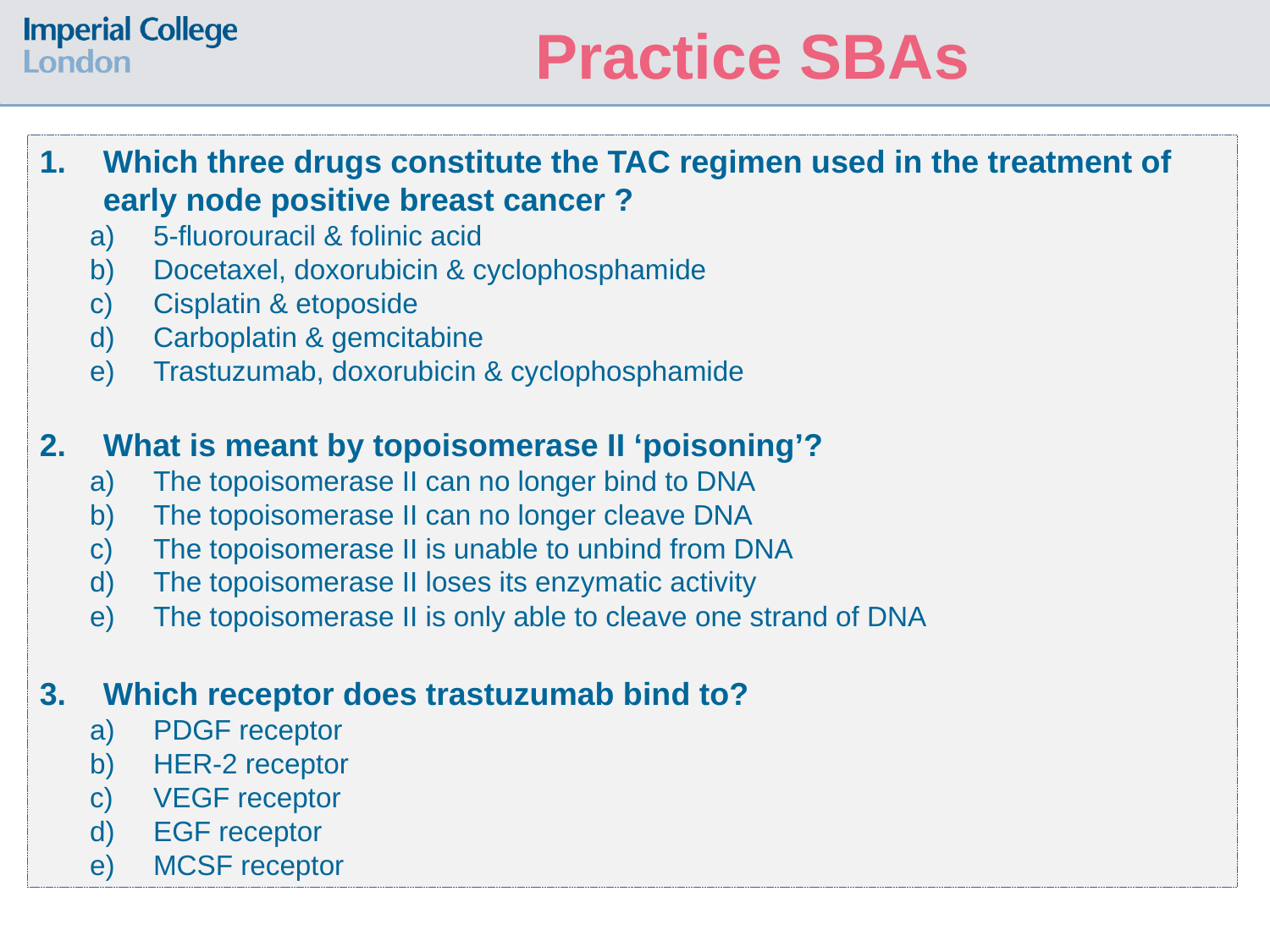

Practice SBAs
Which three drugs constitute the TAC regimen used in the treatment of early node positive breast cancer ?
5-fluorouracil & folinic acid
Docetaxel, doxorubicin & cyclophosphamide
Cisplatin & etoposide
Carboplatin & gemcitabine
Trastuzumab, doxorubicin & cyclophosphamide

What is meant by topoisomerase II ‘poisoning’?
The topoisomerase II can no longer bind to DNA
The topoisomerase II can no longer cleave DNA
The topoisomerase II is unable to unbind from DNA
The topoisomerase II loses its enzymatic activity
The topoisomerase II is only able to cleave one strand of DNA

Which receptor does trastuzumab bind to?
PDGF receptor
HER-2 receptor
VEGF receptor
EGF receptor
MCSF receptor